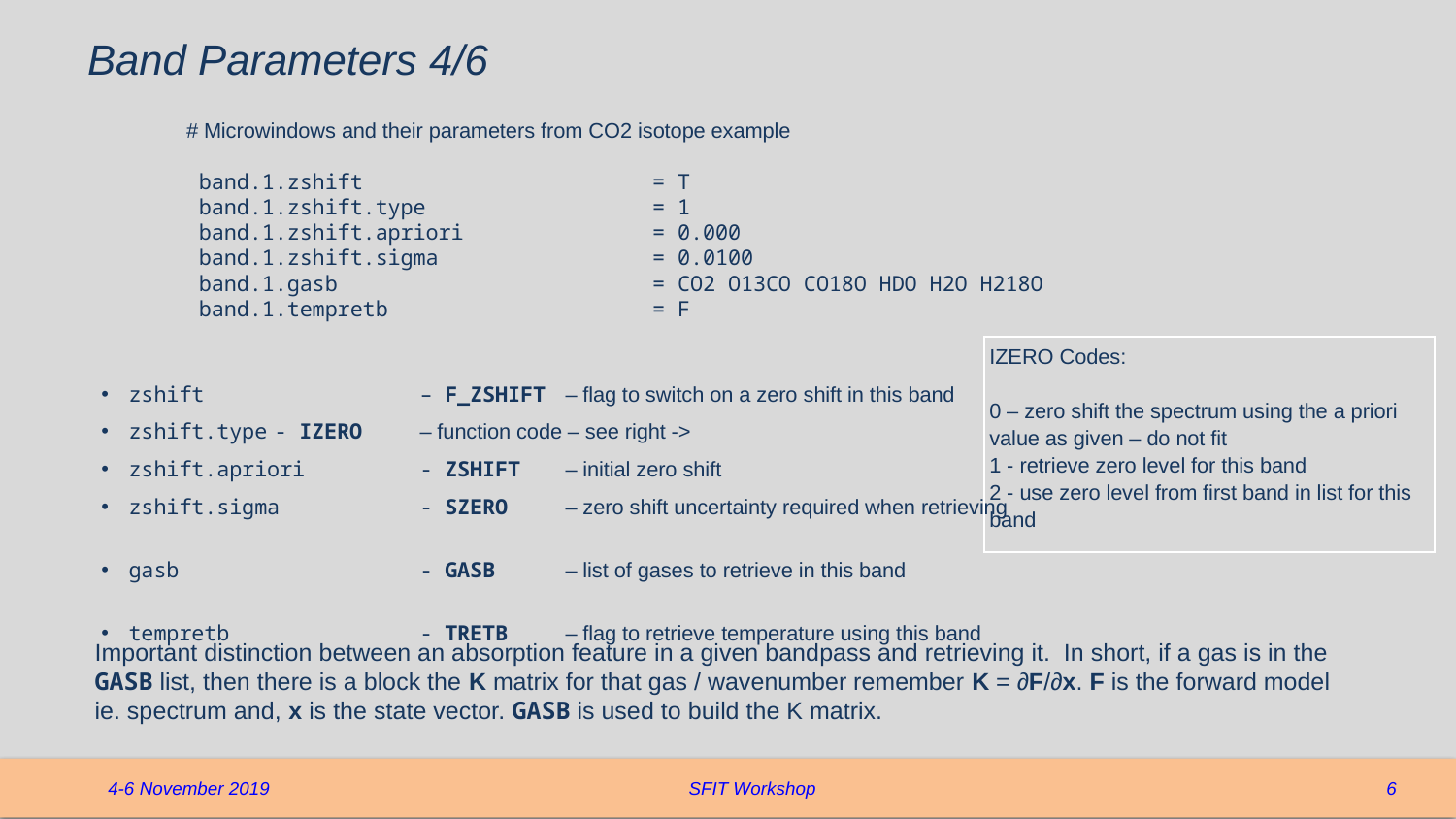

# Band Parameters 4/6
# Microwindows and their parameters from CO2 isotope example

 band.1.zshift                       = T
 band.1.zshift.type                  = 1
 band.1.zshift.apriori               = 0.000
 band.1.zshift.sigma                 = 0.0100
 band.1.gasb                         = CO2 O13CO CO18O HDO H2O H218O
 band.1.tempretb                     = F

| IZERO Codes: 0 – zero shift the spectrum using the a priori value as given – do not fit 1 - retrieve zero level for this band 2 - use zero level from first band in list for this band |
| --- |
zshift 		– F_ZSHIFT 	– flag to switch on a zero shift in this band
zshift.type	- IZERO 	– function code – see right ->
zshift.apriori	- ZSHIFT 	– initial zero shift
zshift.sigma	- SZERO 	– zero shift uncertainty required when retrieving
gasb		- GASB 	– list of gases to retrieve in this band
tempretb		- TRETB 	– flag to retrieve temperature using this band
Important distinction between an absorption feature in a given bandpass and retrieving it.  In short, if a gas is in the GASB list, then there is a block the K matrix for that gas / wavenumber remember K = ∂F/∂x. F is the forward model ie. spectrum and, x is the state vector. GASB is used to build the K matrix.